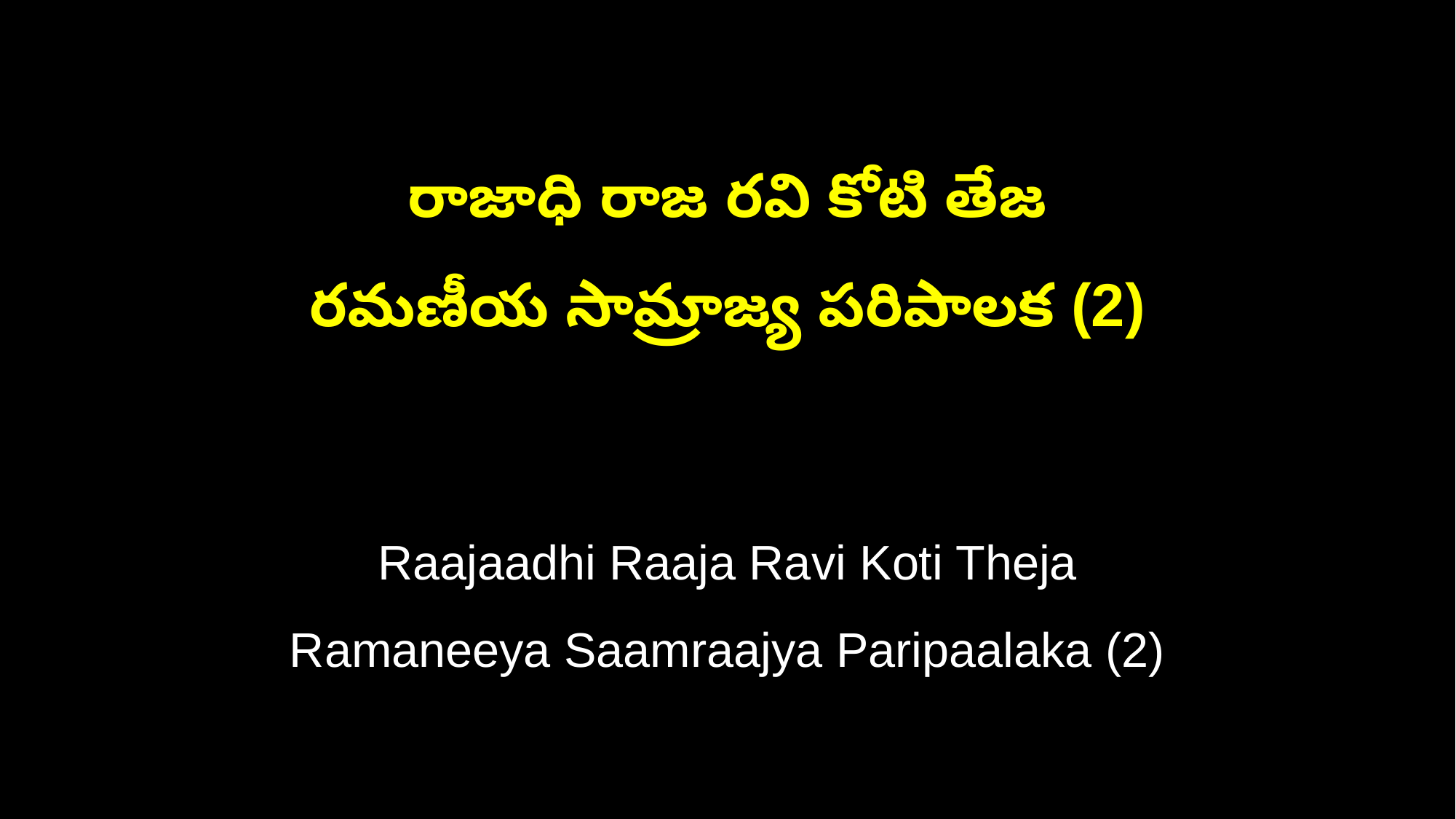

రాజాధి రాజ రవి కోటి తేజ
రమణీయ సామ్రాజ్య పరిపాలక (2)
Raajaadhi Raaja Ravi Koti Theja
Ramaneeya Saamraajya Paripaalaka (2)